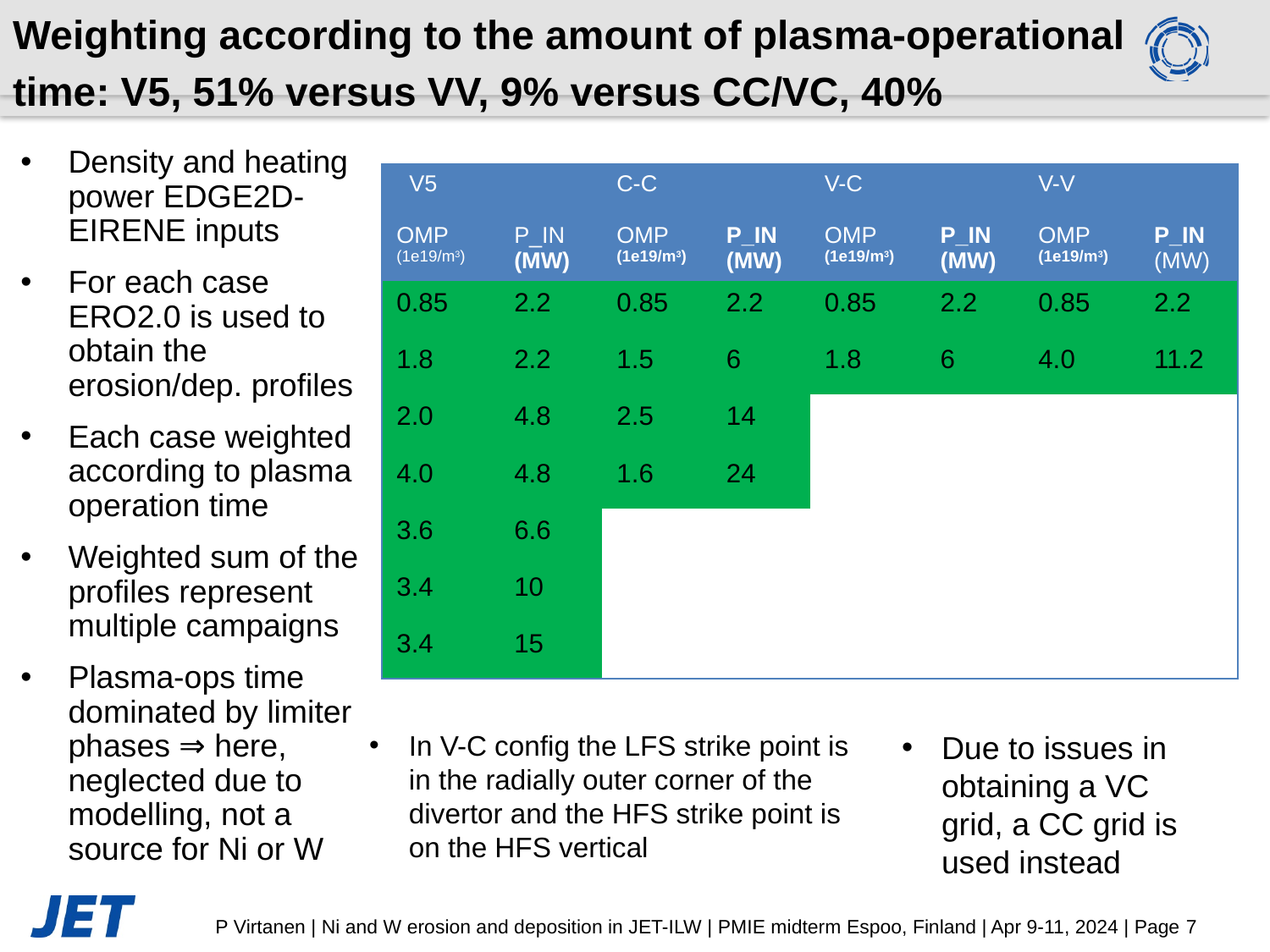

# Weighting according to the amount of plasma-operational time: V5, 51% versus VV, 9% versus CC/VC, 40%
Density and heating power EDGE2D-EIRENE inputs
For each case ERO2.0 is used to obtain the erosion/dep. profiles
Each case weighted according to plasma operation time
Weighted sum of the profiles represent multiple campaigns
Plasma-ops time dominated by limiter phases ⇒ here, neglected due to modelling, not a source for Ni or W

| V5 OMP​ (1e19/m3) | ​ P\_IN (MW) | C-C​ OMP (1e19/m3) | ​ P\_IN (MW) | V-C​ OMP (1e19/m3) | ​ P\_IN (MW) | V-V​ OMP (1e19/m3) | ​ P\_IN (MW) |
| --- | --- | --- | --- | --- | --- | --- | --- |
| 0.85​ | 2.2​ | 0.85​ | 2.2​ | 0.85​ | 2.2​ | 0.85​ | 2.2​ |
| 1.8​ | 2.2​ | 1.5​ | 6​ | 1.8​ | 6​ | 4.0​ | 11.2​ |
| 2.0​ | 4.8​ | 2.5​ | 14​ | ​ | ​ | ​ | ​ |
| 4.0​ | 4.8​ | 1.6​ | 24​ | ​ | ​ | ​Limiter | ​ |
| 3.6​ | 6.6​ | ​ | ​ | ​ | ​ | ​ | ​ |
| 3.4​ | 10​ | ​ | ​ | ​ | ​ | ​ | ​ |
| 3.4​ | 15​ | ​ | ​ | ​ | ​ | ​ | ​ |
In V-C config the LFS strike point is in the radially outer corner of the divertor and the HFS strike point is on the HFS vertical
Due to issues in obtaining a VC grid, a CC grid is used instead